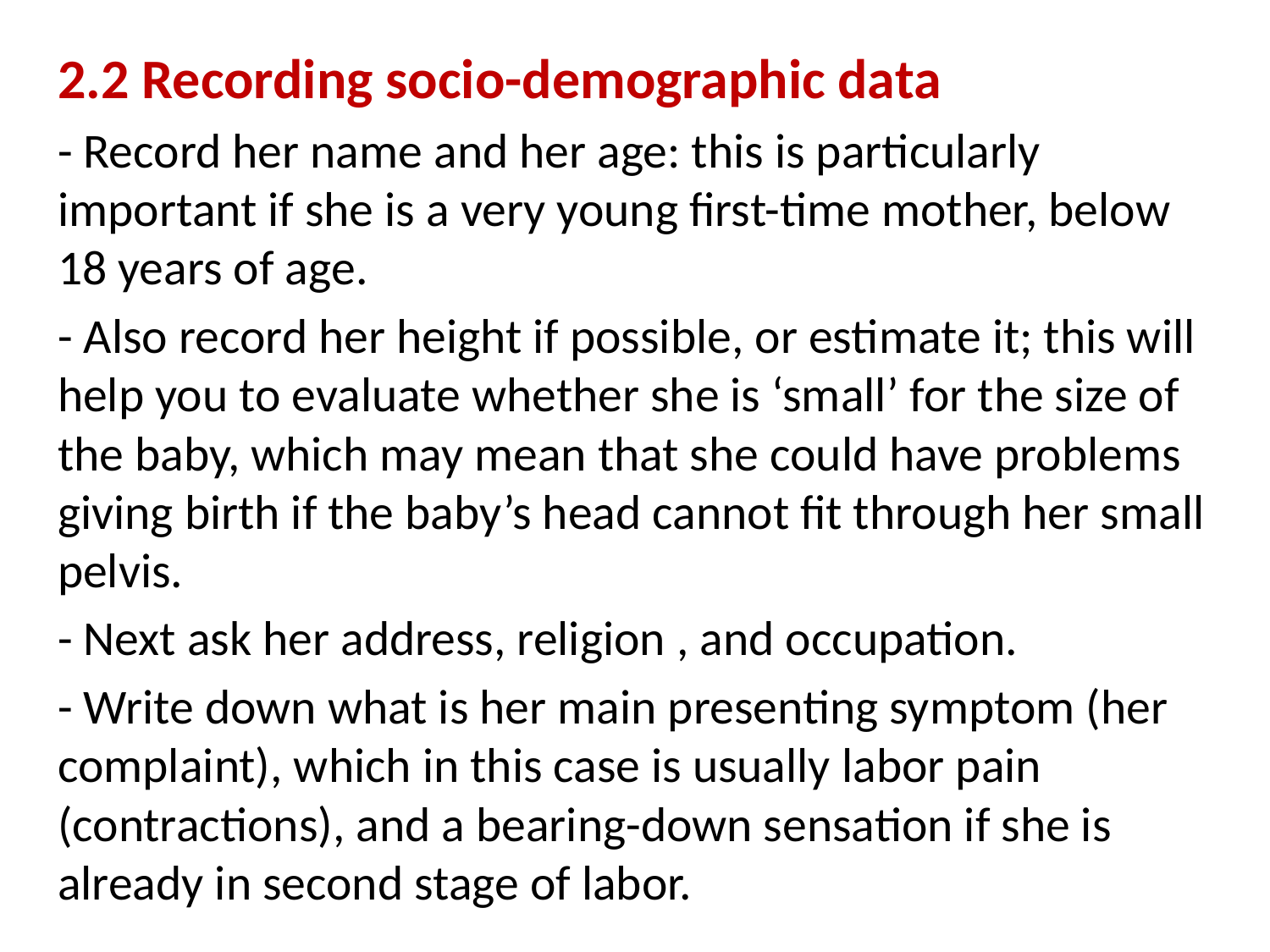

2.2 Recording socio-demographic data
- Record her name and her age: this is particularly important if she is a very young first-time mother, below 18 years of age.
- Also record her height if possible, or estimate it; this will help you to evaluate whether she is ‘small’ for the size of the baby, which may mean that she could have problems giving birth if the baby’s head cannot fit through her small pelvis.
- Next ask her address, religion , and occupation.
- Write down what is her main presenting symptom (her complaint), which in this case is usually labor pain (contractions), and a bearing-down sensation if she is already in second stage of labor.